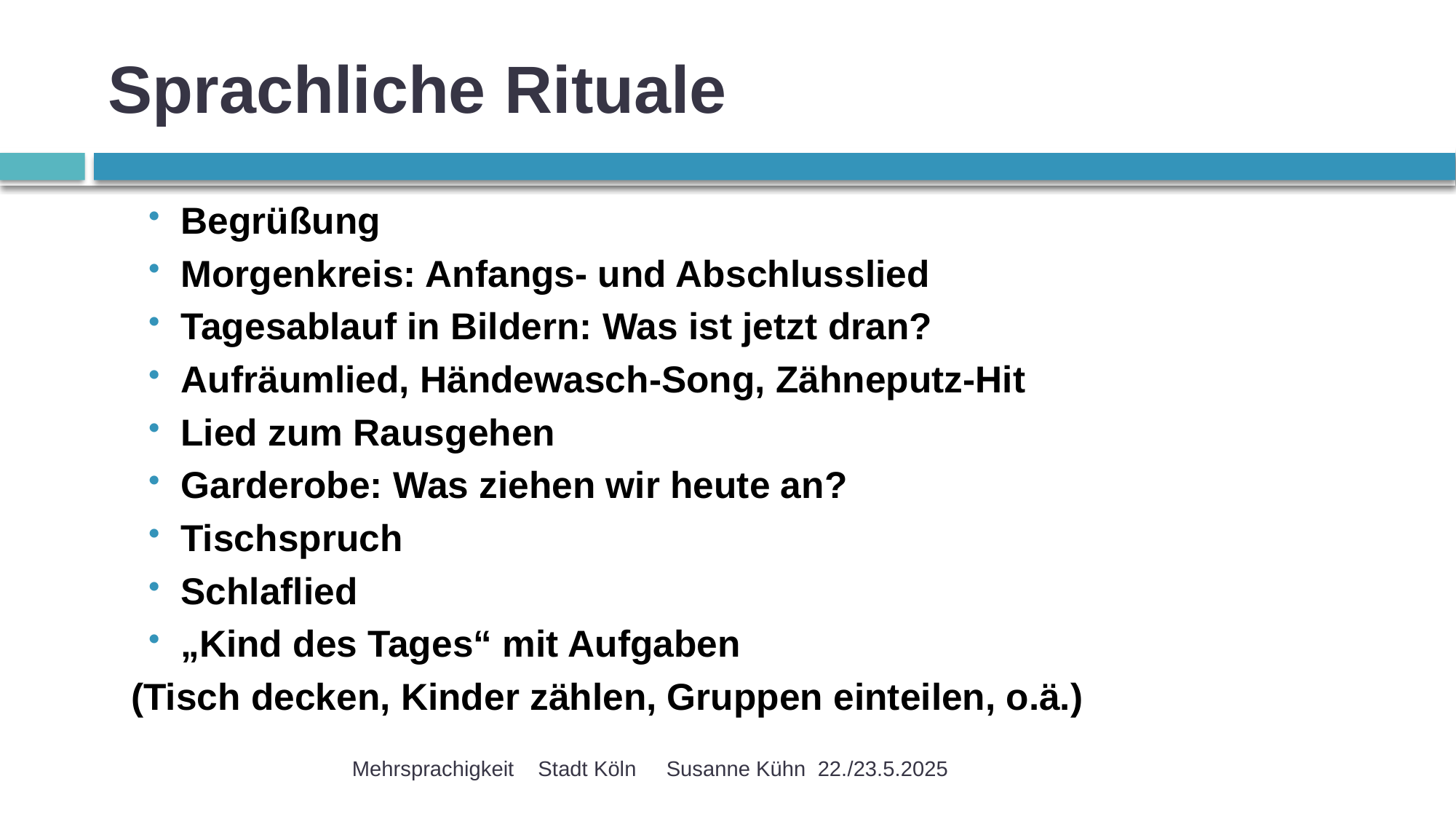

# Sprachliche Rituale
Begrüßung
Morgenkreis: Anfangs- und Abschlusslied
Tagesablauf in Bildern: Was ist jetzt dran?
Aufräumlied, Händewasch-Song, Zähneputz-Hit
Lied zum Rausgehen
Garderobe: Was ziehen wir heute an?
Tischspruch
Schlaflied
„Kind des Tages“ mit Aufgaben
		(Tisch decken, Kinder zählen, Gruppen einteilen, o.ä.)

Mehrsprachigkeit    Stadt Köln     Susanne Kühn  22./23.5.2025